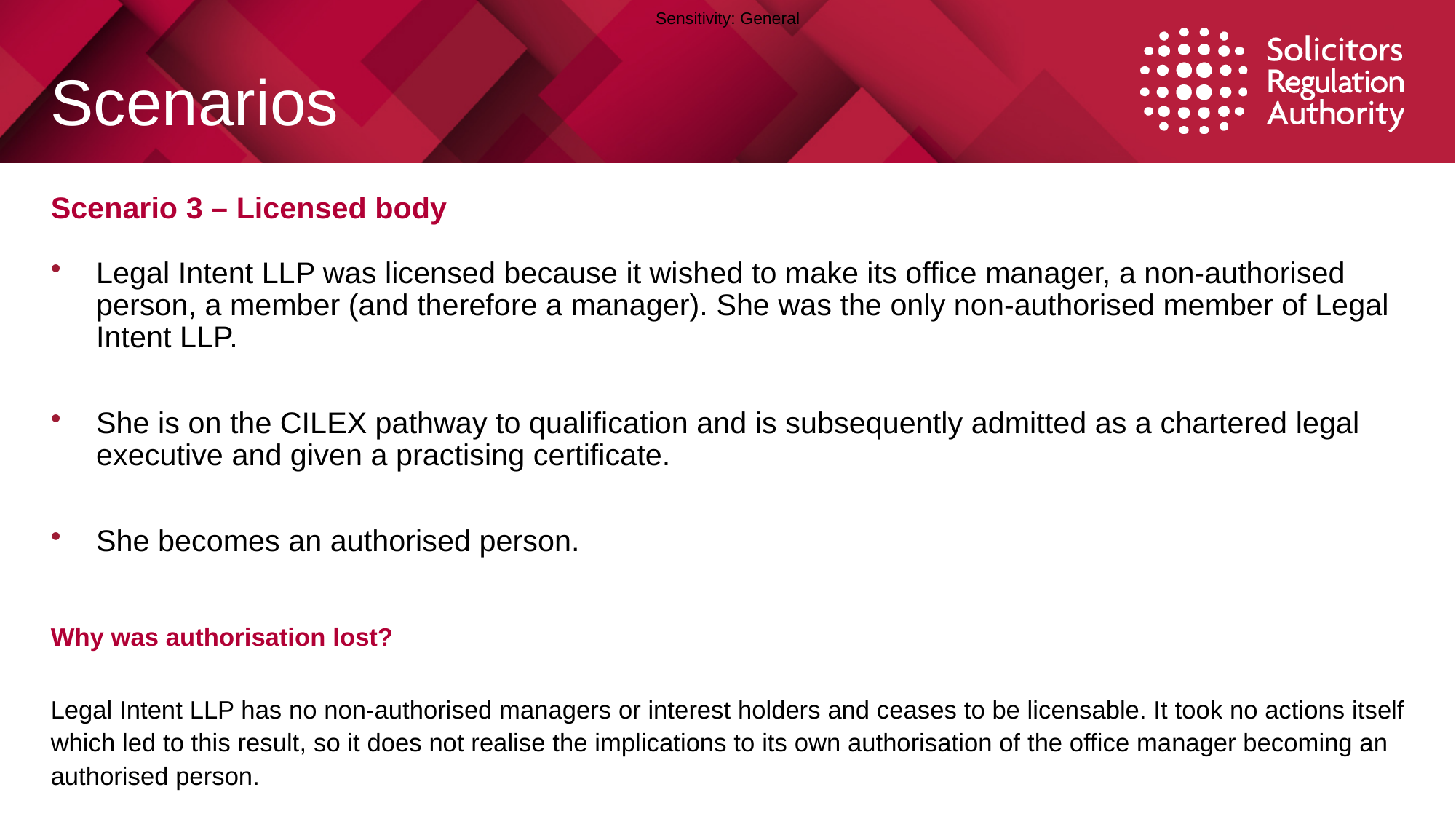

# Scenarios
Scenario 3 – Licensed body

Legal Intent LLP was licensed because it wished to make its office manager, a non-authorised person, a member (and therefore a manager). She was the only non-authorised member of Legal Intent LLP.

She is on the CILEX pathway to qualification and is subsequently admitted as a chartered legal executive and given a practising certificate.

She becomes an authorised person.

Why was authorisation lost?

Legal Intent LLP has no non-authorised managers or interest holders and ceases to be licensable. It took no actions itself which led to this result, so it does not realise the implications to its own authorisation of the office manager becoming an authorised person.